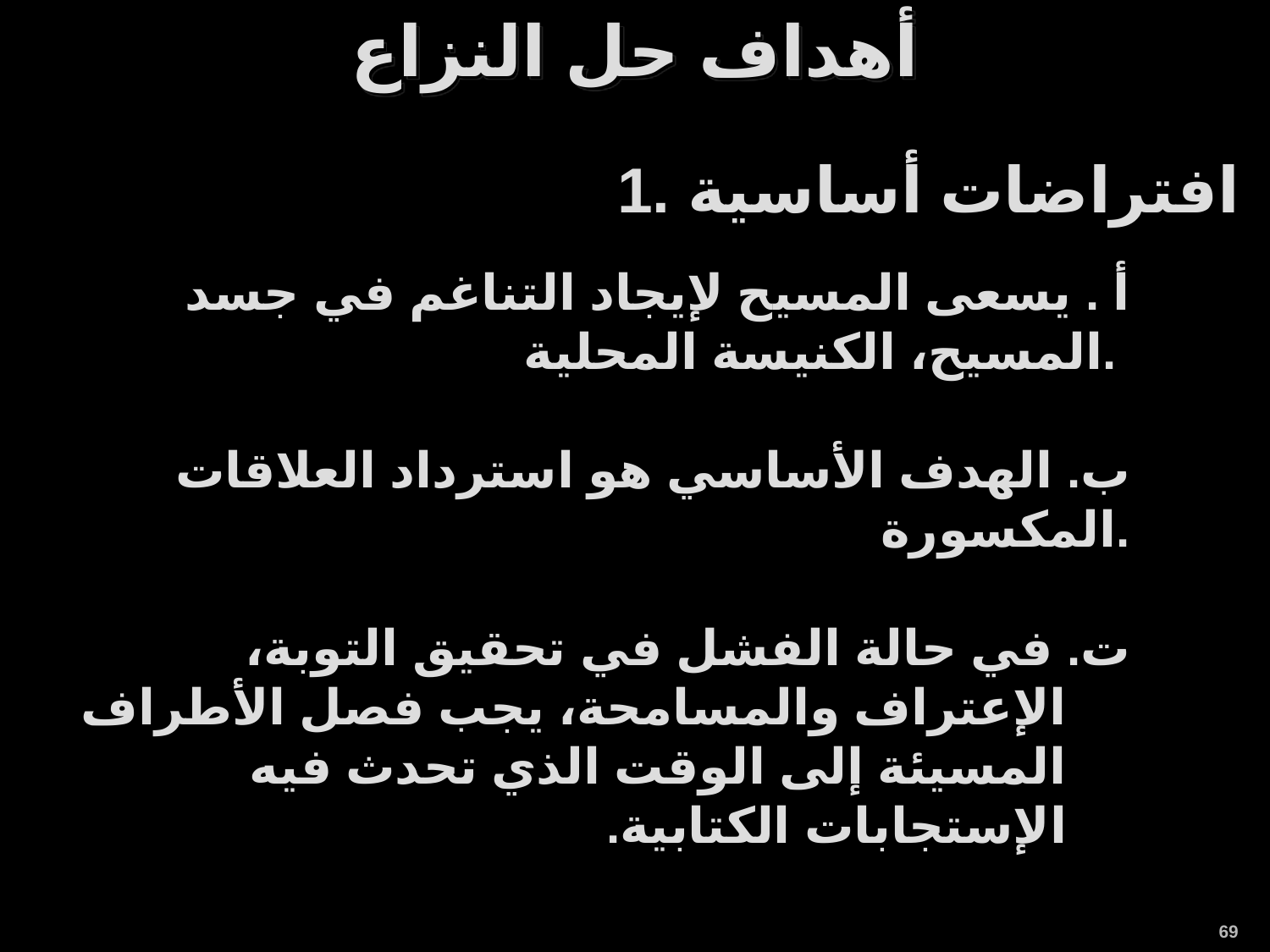

أهداف حل النزاع
1. افتراضات أساسية
أ . يسعى المسيح لإيجاد التناغم في جسد المسيح، الكنيسة المحلية.

ب. الهدف الأساسي هو استرداد العلاقات المكسورة.

ت. في حالة الفشل في تحقيق التوبة، الإعتراف والمسامحة، يجب فصل الأطراف المسيئة إلى الوقت الذي تحدث فيه الإستجابات الكتابية.

69